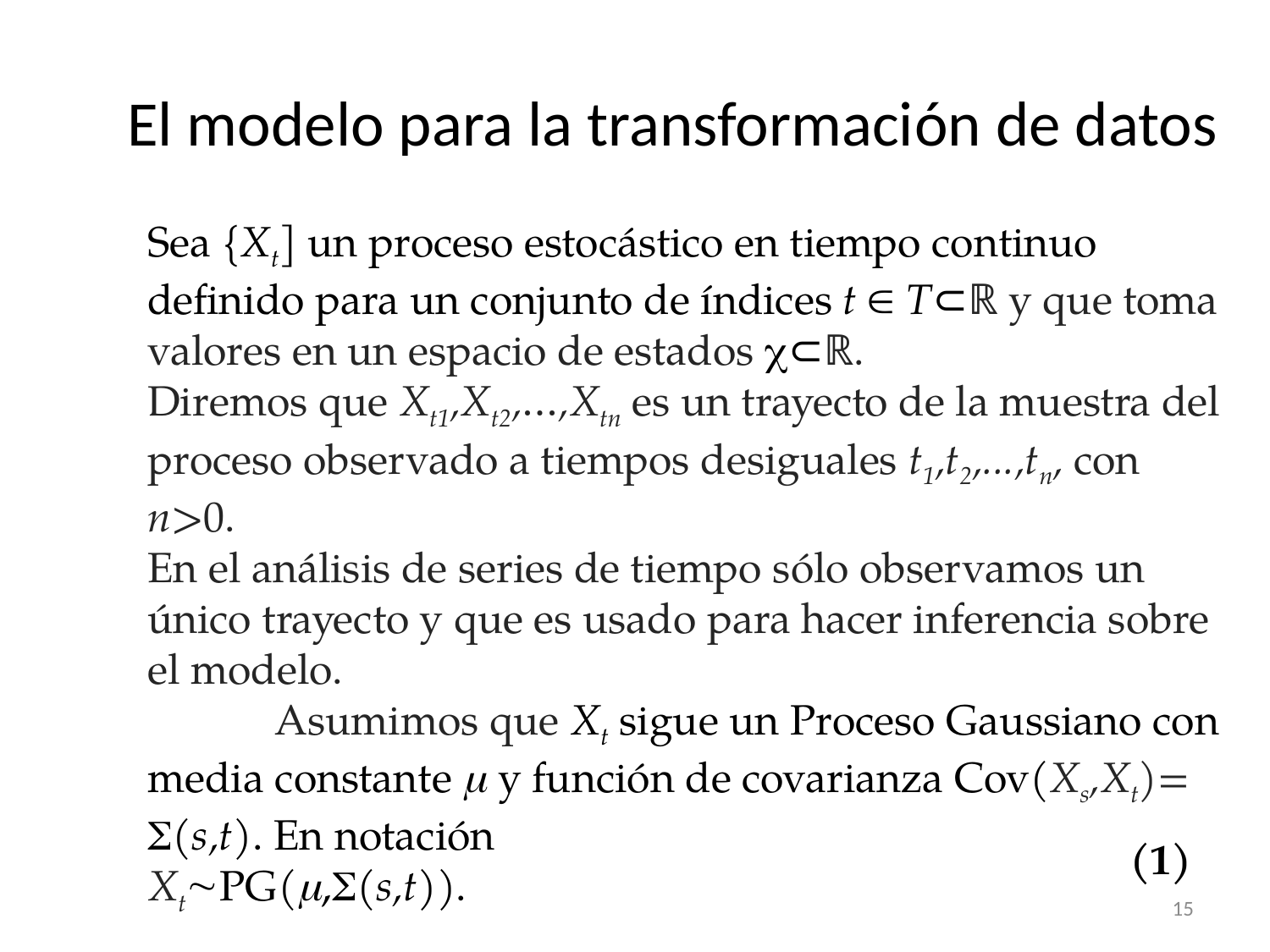

El modelo para la transformación de datos
Sea {Xt] un proceso estocástico en tiempo continuo definido para un conjunto de índices t ∈ T⊂ℝ y que toma valores en un espacio de estados χ⊂ℝ.
Diremos que Xt1,Xt2,…,Xtn es un trayecto de la muestra del proceso observado a tiempos desiguales t1,t2,...,tn, con n>0.
En el análisis de series de tiempo sólo observamos un único trayecto y que es usado para hacer inferencia sobre el modelo.
	Asumimos que Xt sigue un Proceso Gaussiano con media constante μ y función de covarianza Cov(Xs,Xt)= Σ(s,t). En notación
Xt∼PG(μ,Σ(s,t)).

(1)

15